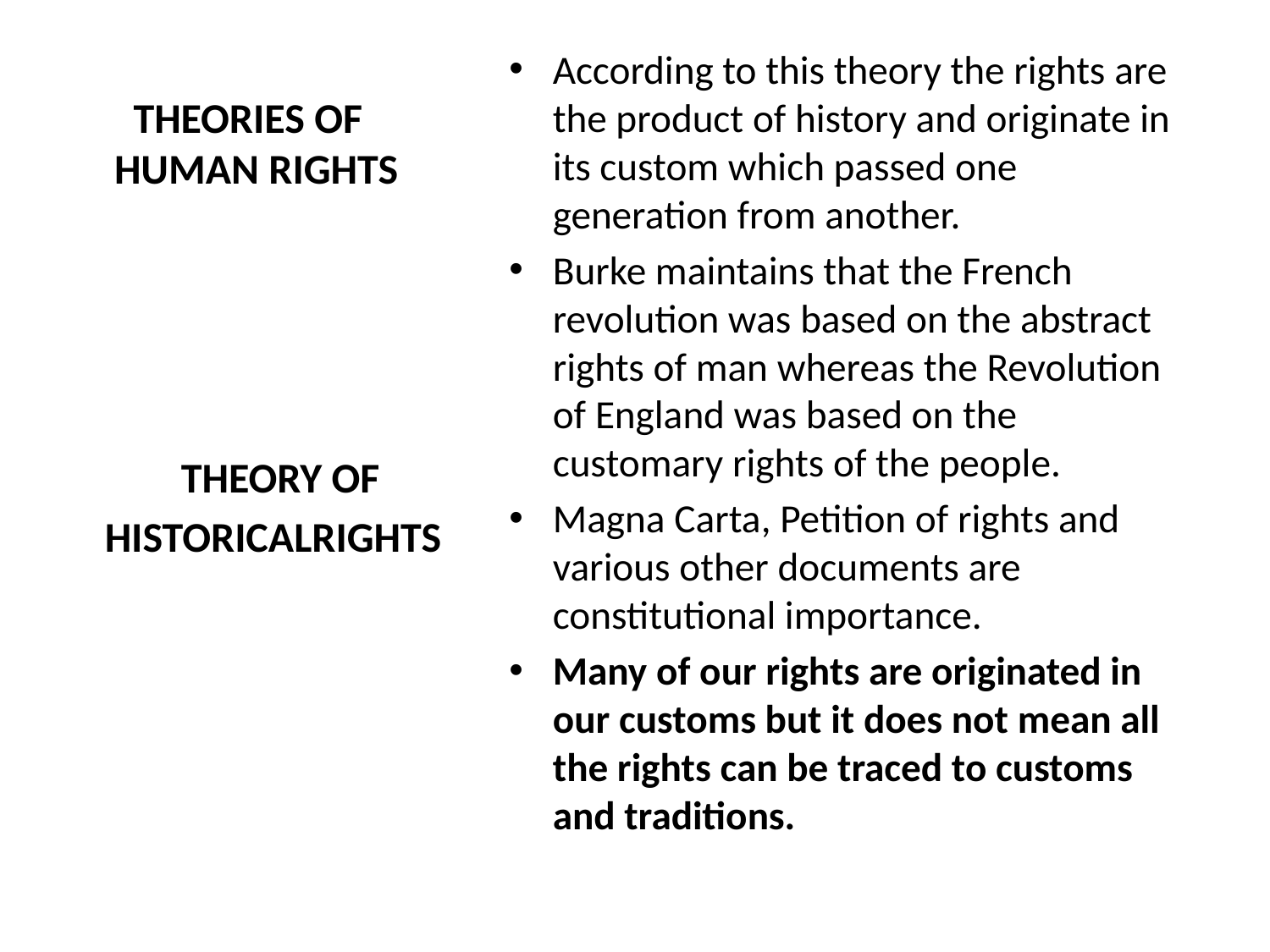

# THEORIES OF HUMAN RIGHTS
According to this theory the rights are the product of history and originate in its custom which passed one generation from another.
Burke maintains that the French revolution was based on the abstract rights of man whereas the Revolution of England was based on the customary rights of the people.
Magna Carta, Petition of rights and various other documents are constitutional importance.
Many of our rights are originated in our customs but it does not mean all the rights can be traced to customs and traditions.

           THEORY OF
   HISTORICALRIGHTS